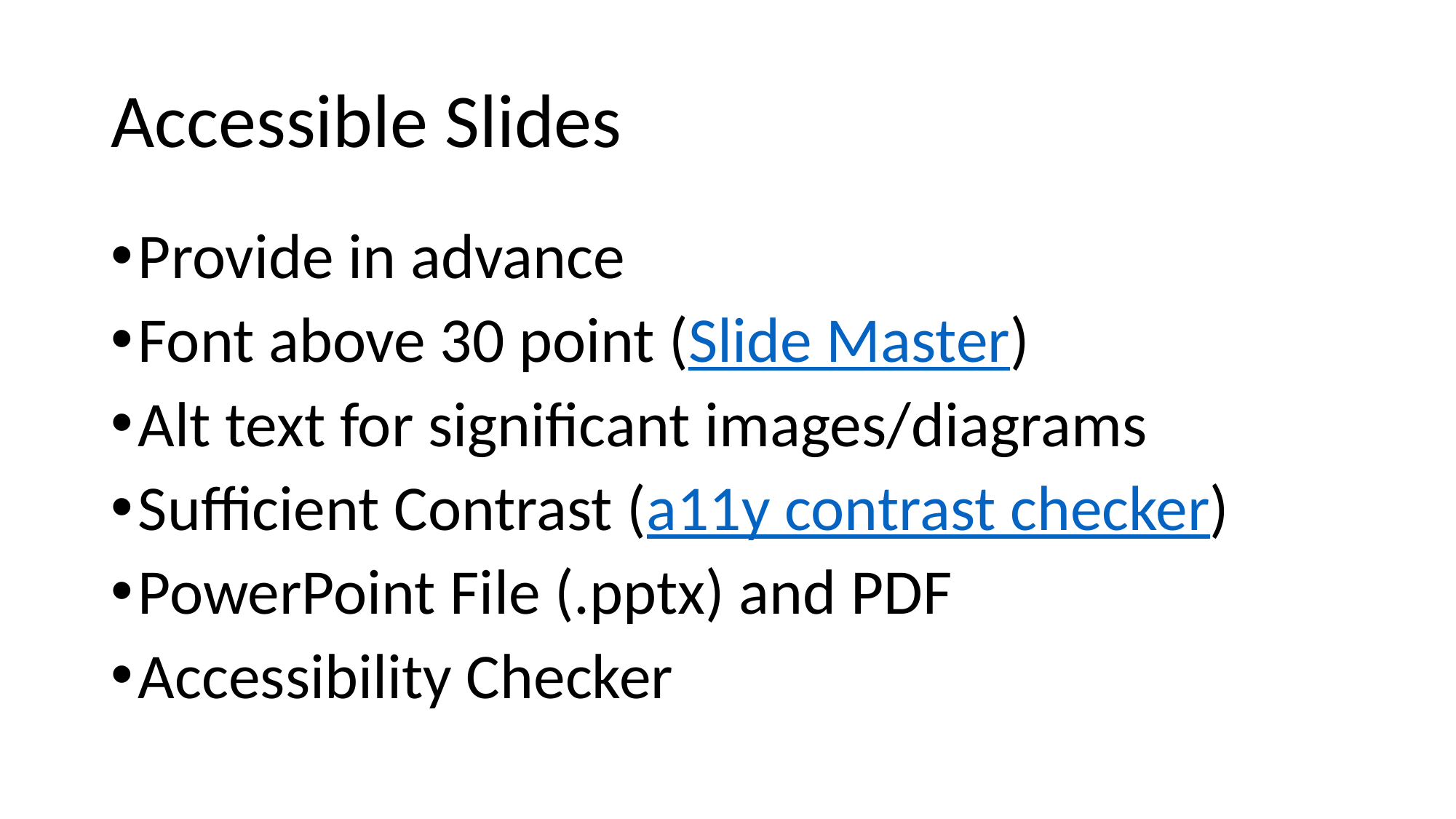

# Accessible Slides
Provide in advance
Font above 30 point (Slide Master)
Alt text for significant images/diagrams
Sufficient Contrast (a11y contrast checker)
PowerPoint File (.pptx) and PDF
Accessibility Checker